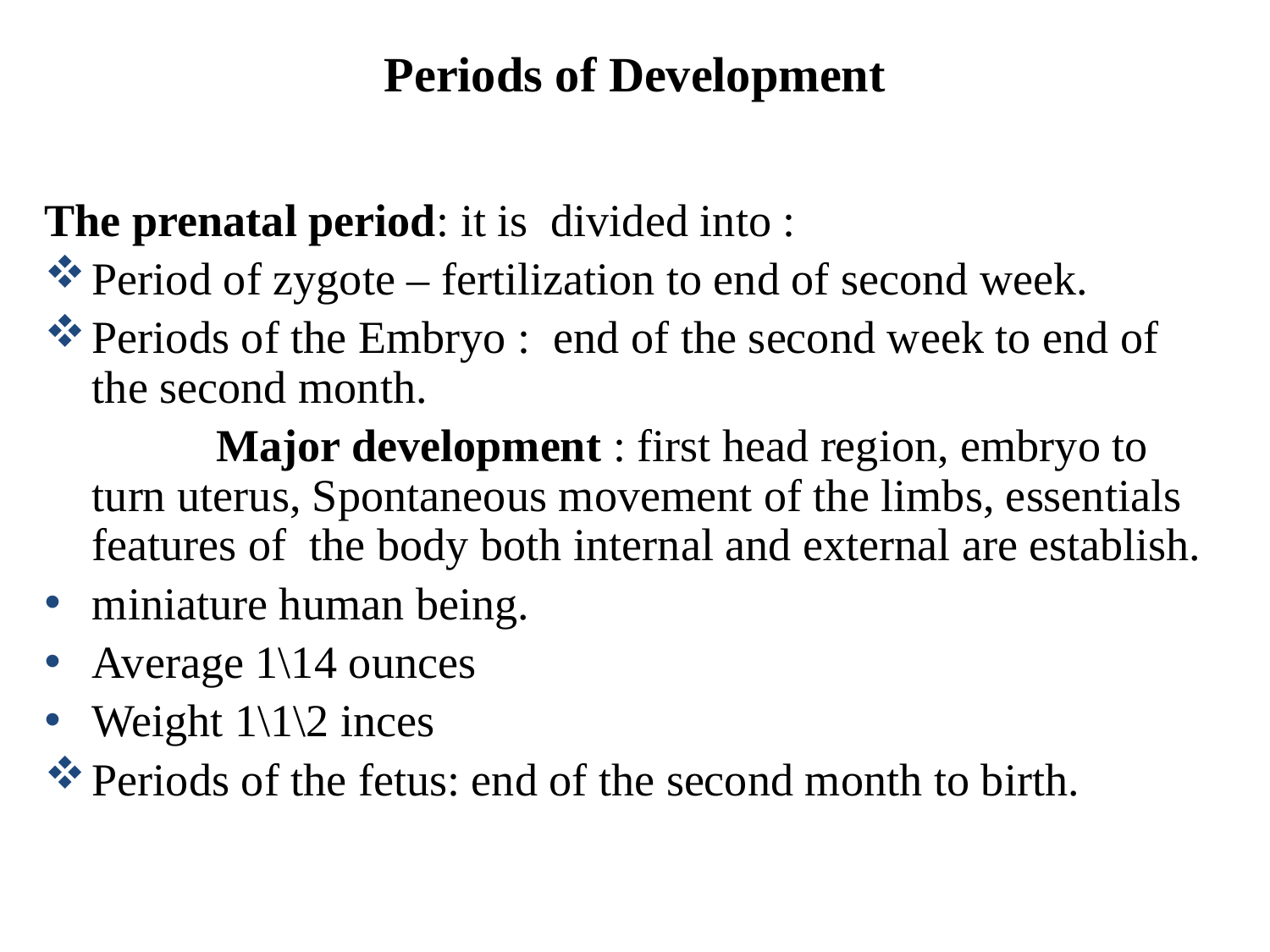

# Periods of Development
The prenatal period: it is  divided into :
Period of zygote – fertilization to end of second week.
Periods of the Embryo :  end of the second week to end of the second month.
               Major development : first head region, embryo to turn uterus, Spontaneous movement of the limbs, essentials features of  the body both internal and external are establish.
miniature human being.
Average 1\14 ounces
Weight 1\1\2 inces
Periods of the fetus: end of the second month to birth.